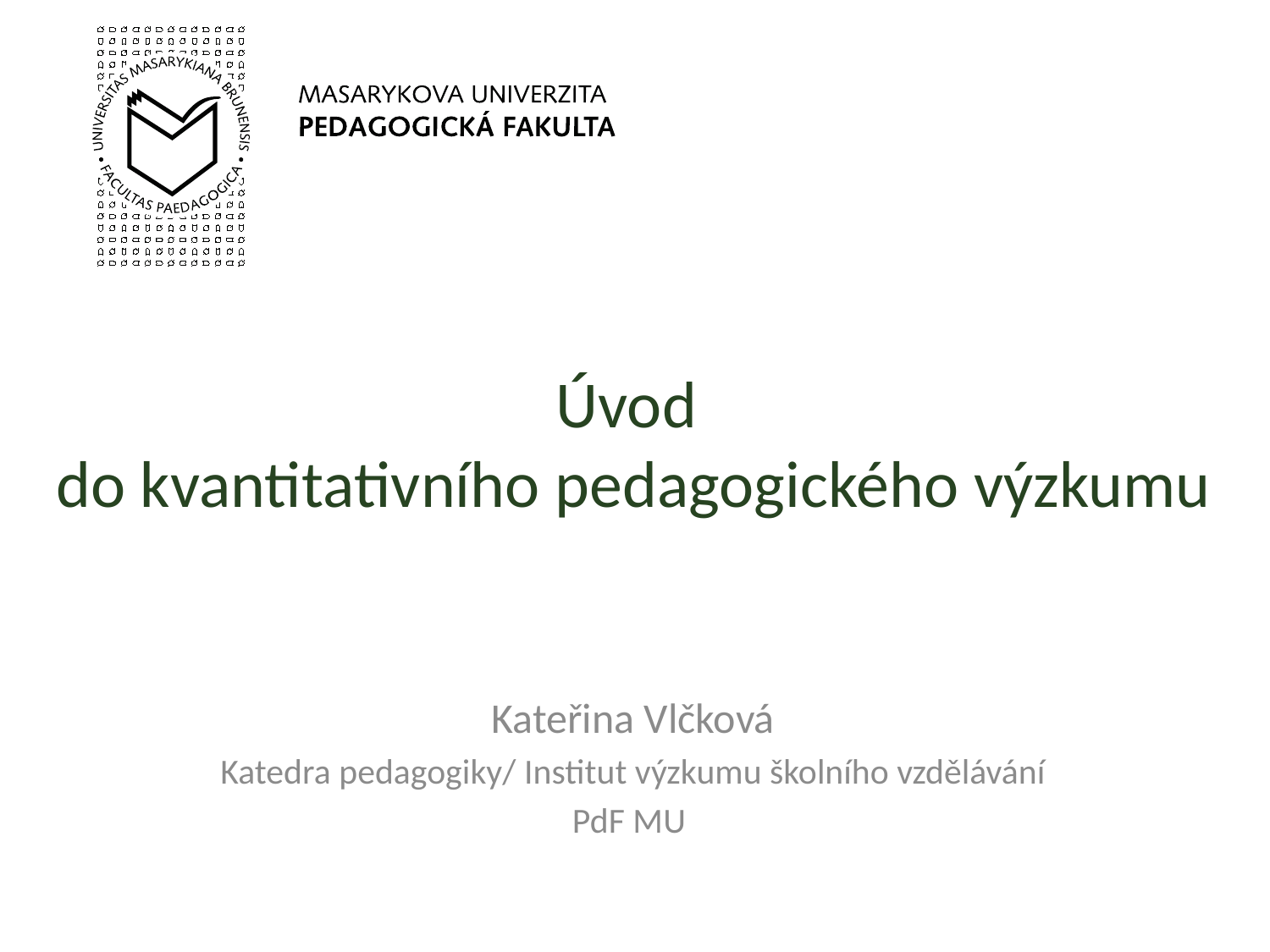

# Úvod do kvantitativního pedagogického výzkumu
Kateřina Vlčková
Katedra pedagogiky/ Institut výzkumu školního vzdělávání
PdF MU